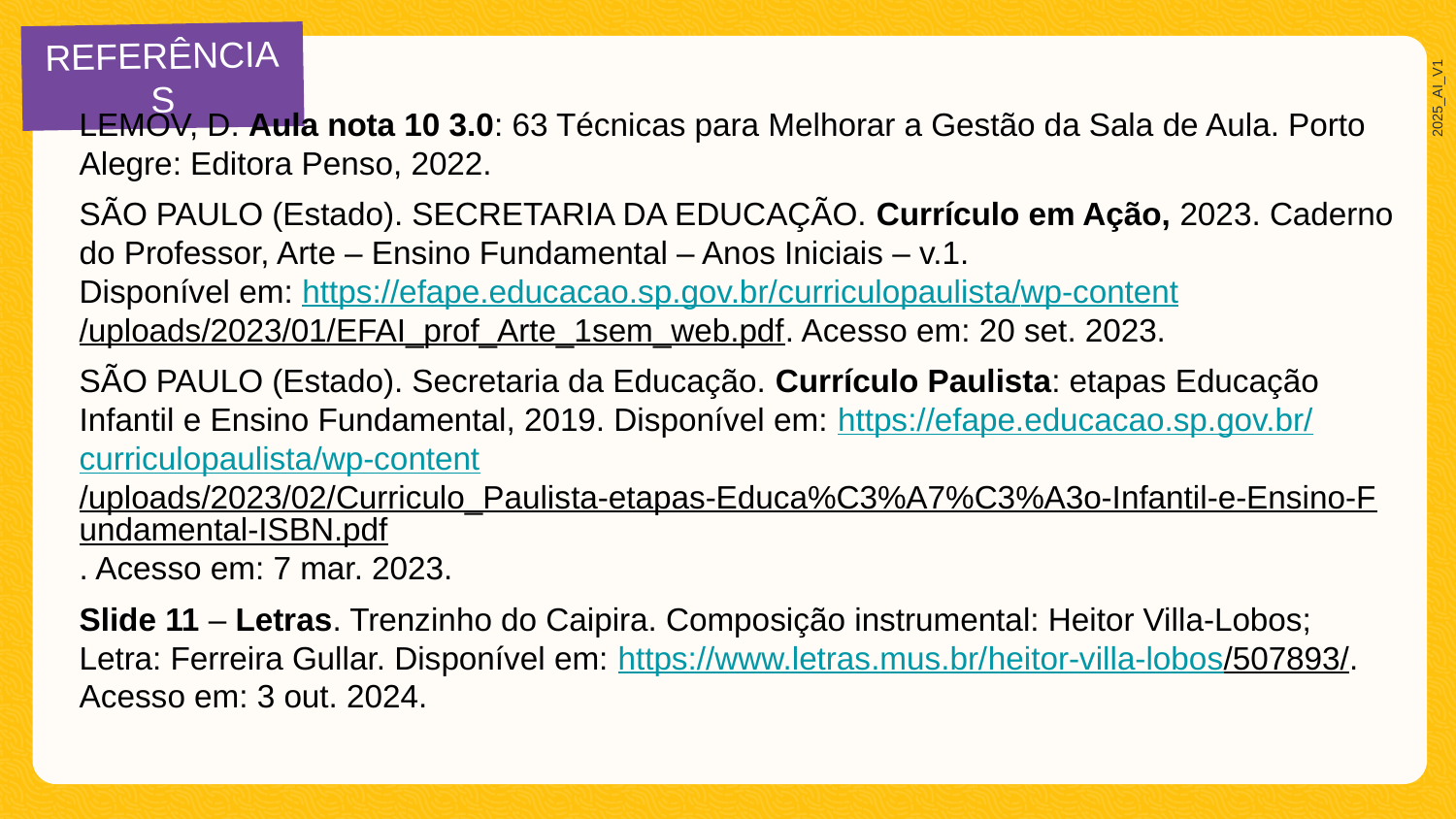

LEMOV, D. Aula nota 10 3.0: 63 Técnicas para Melhorar a Gestão da Sala de Aula. Porto Alegre: Editora Penso, 2022.
SÃO PAULO (Estado). SECRETARIA DA EDUCAÇÃO. Currículo em Ação, 2023. Caderno do Professor, Arte – Ensino Fundamental – Anos Iniciais – v.1.
Disponível em: https://efape.educacao.sp.gov.br/curriculopaulista/wp-content/uploads/2023/01/EFAI_prof_Arte_1sem_web.pdf. Acesso em: 20 set. 2023.
SÃO PAULO (Estado). Secretaria da Educação. Currículo Paulista: etapas Educação Infantil e Ensino Fundamental, 2019. Disponível em: https://efape.educacao.sp.gov.br/curriculopaulista/wp-content/uploads/2023/02/Curriculo_Paulista-etapas-Educa%C3%A7%C3%A3o-Infantil-e-Ensino-Fundamental-ISBN.pdf. Acesso em: 7 mar. 2023.
Slide 11 – Letras. Trenzinho do Caipira. Composição instrumental: Heitor Villa-Lobos; Letra: Ferreira Gullar. Disponível em: https://www.letras.mus.br/heitor-villa-lobos/507893/. Acesso em: 3 out. 2024.